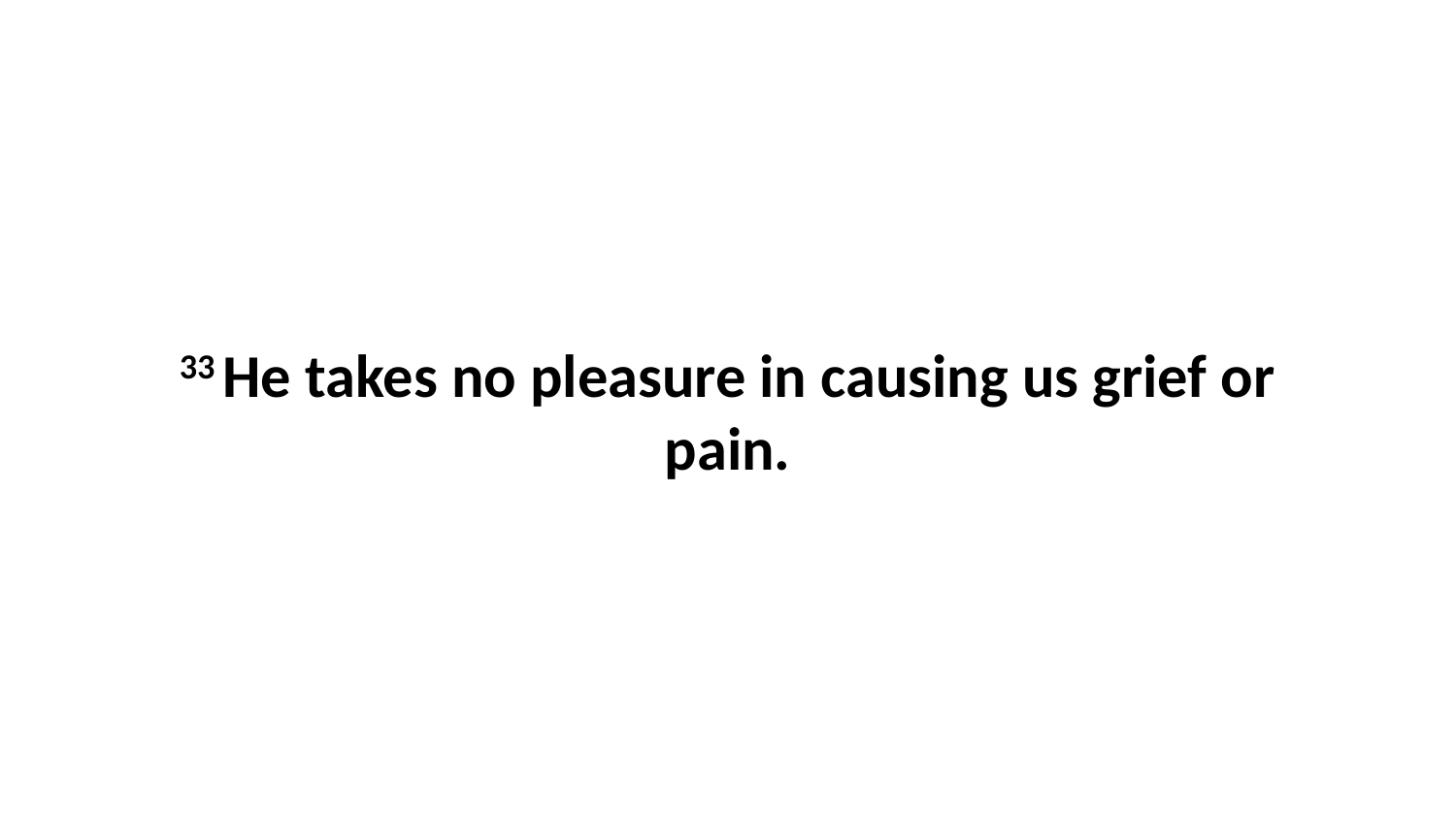

33 He takes no pleasure in causing us grief or pain.